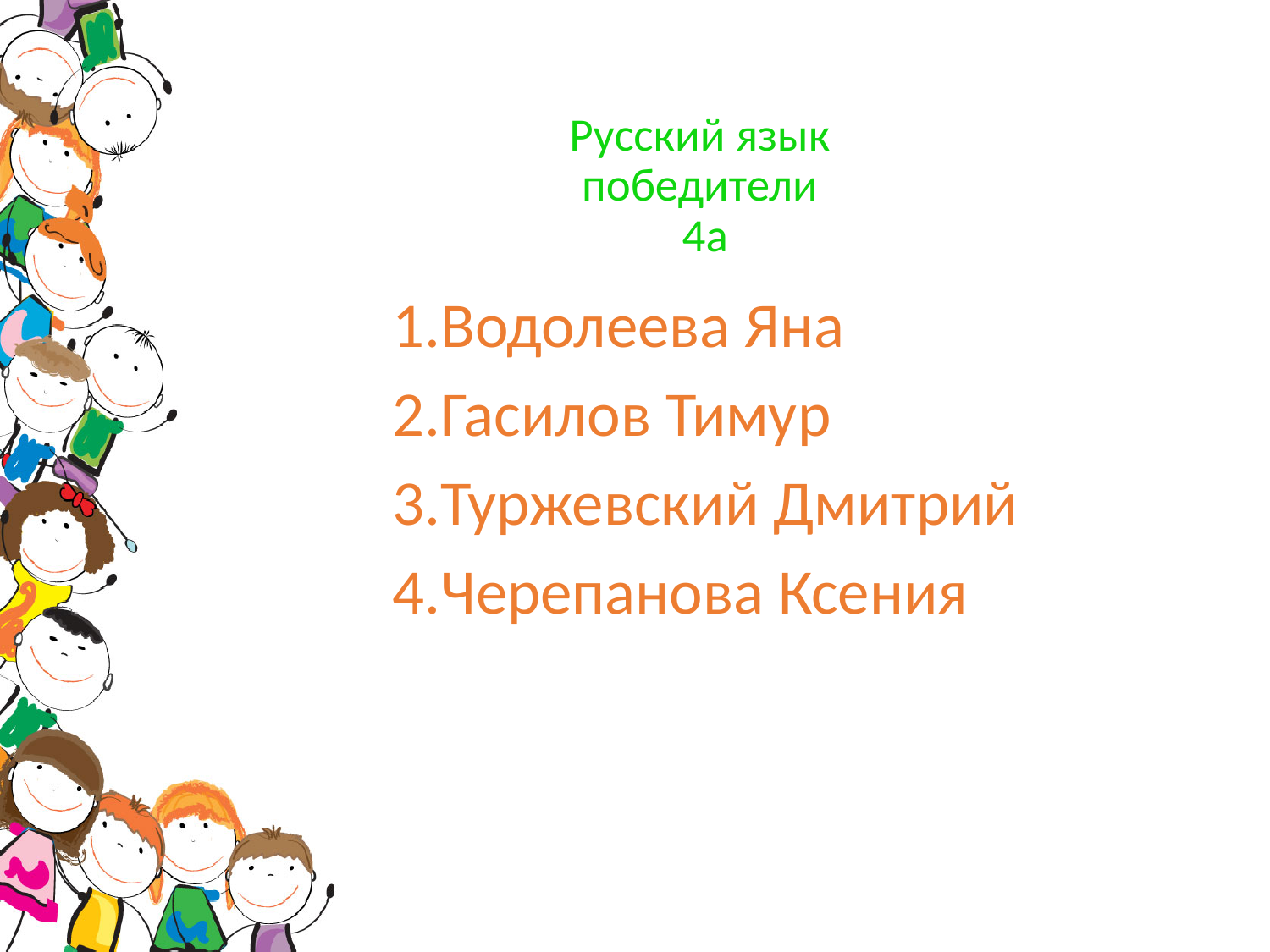

# Русский язык победители 4а
Водолеева Яна
Гасилов Тимур
Туржевский Дмитрий
Черепанова Ксения